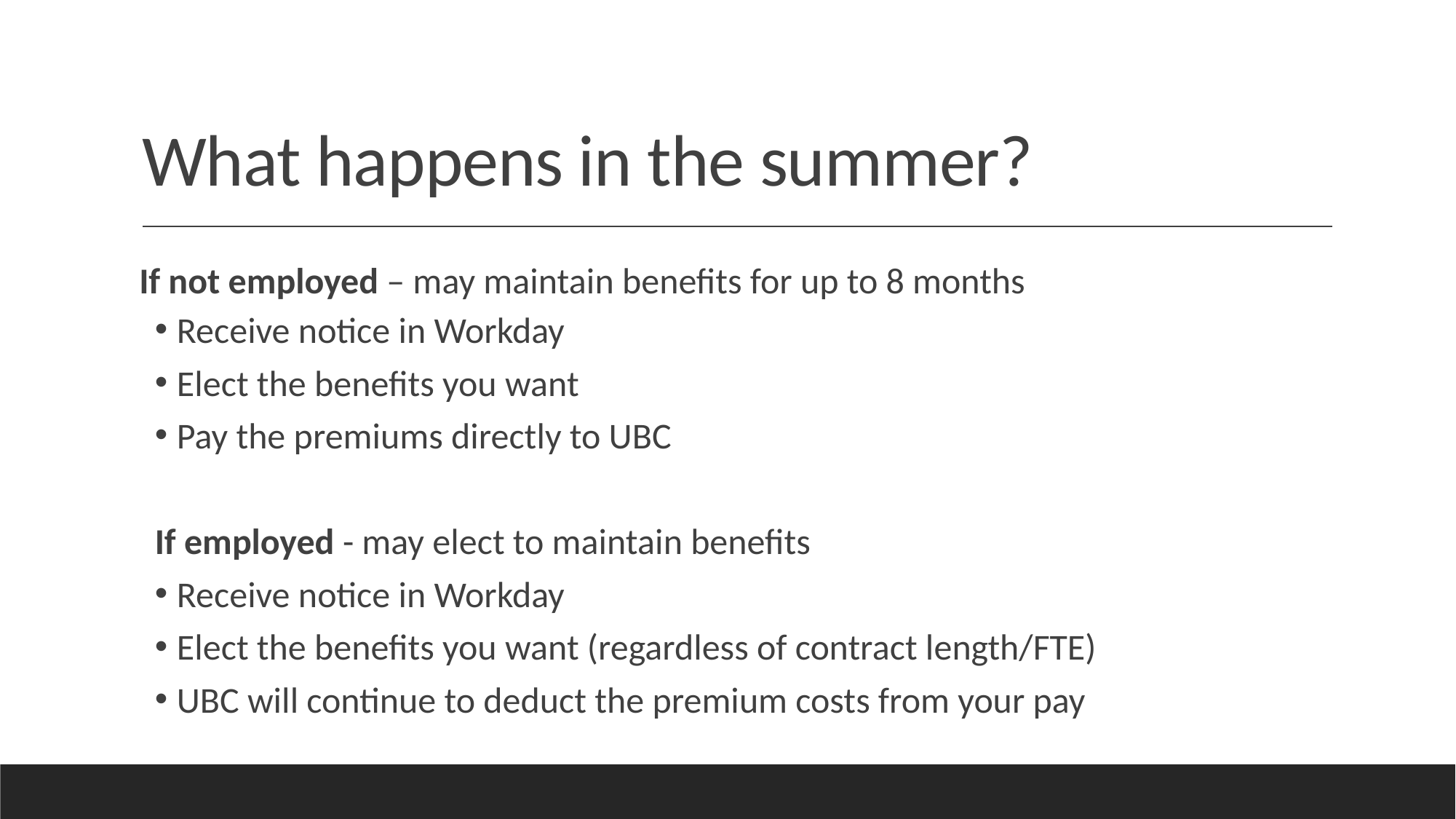

# What happens in the summer?
 If not employed – may maintain benefits for up to 8 months
Receive notice in Workday
Elect the benefits you want
Pay the premiums directly to UBC

If employed - may elect to maintain benefits
Receive notice in Workday
Elect the benefits you want (regardless of contract length/FTE)
UBC will continue to deduct the premium costs from your pay